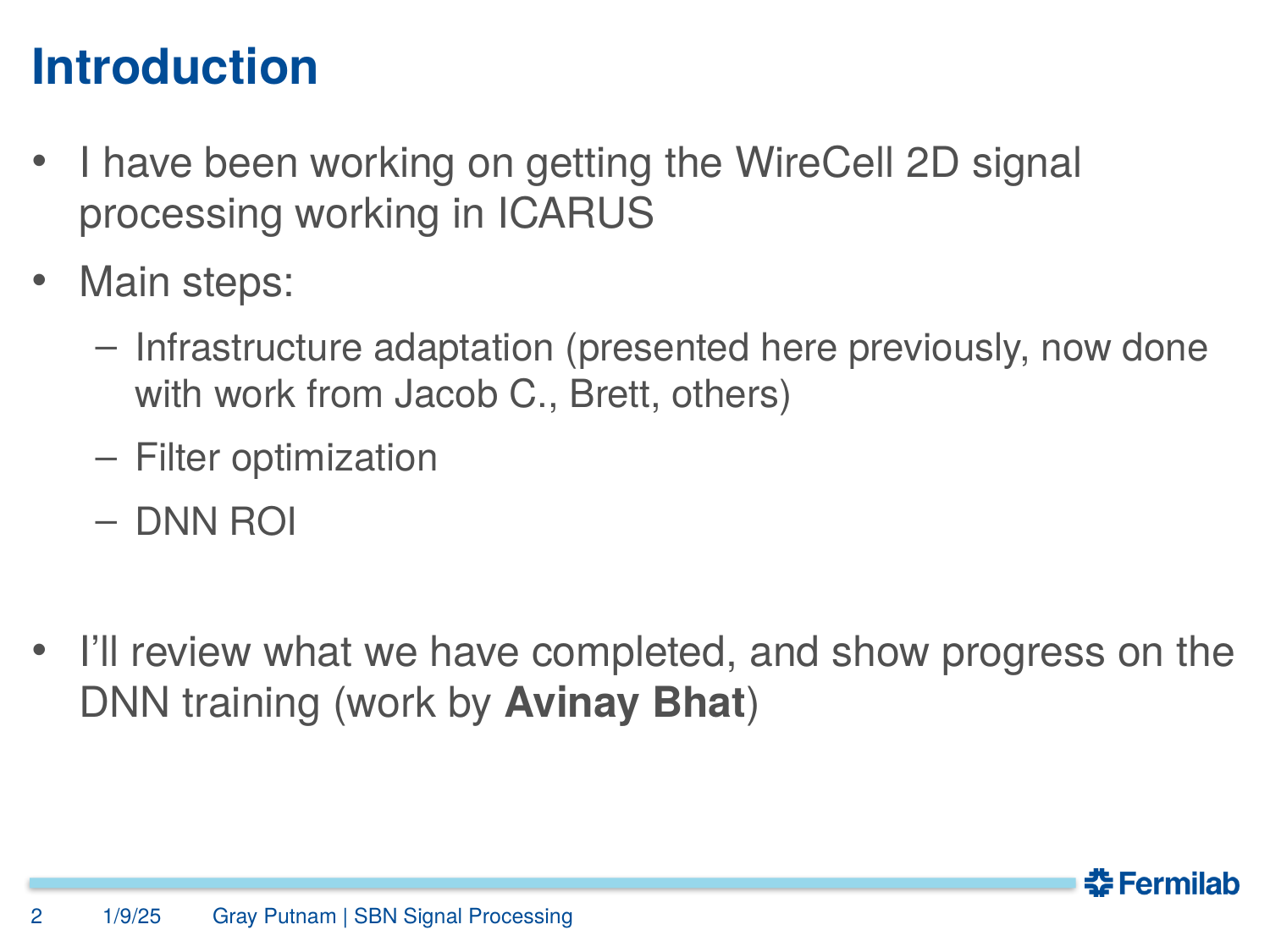

# Introduction
I have been working on getting the WireCell 2D signal processing working in ICARUS
Main steps:
Infrastructure adaptation (presented here previously, now done with work from Jacob C., Brett, others)
Filter optimization
DNN ROI

I’ll review what we have completed, and show progress on the DNN training (work by Avinay Bhat)

2
1/9/25
Gray Putnam | SBN Signal Processing